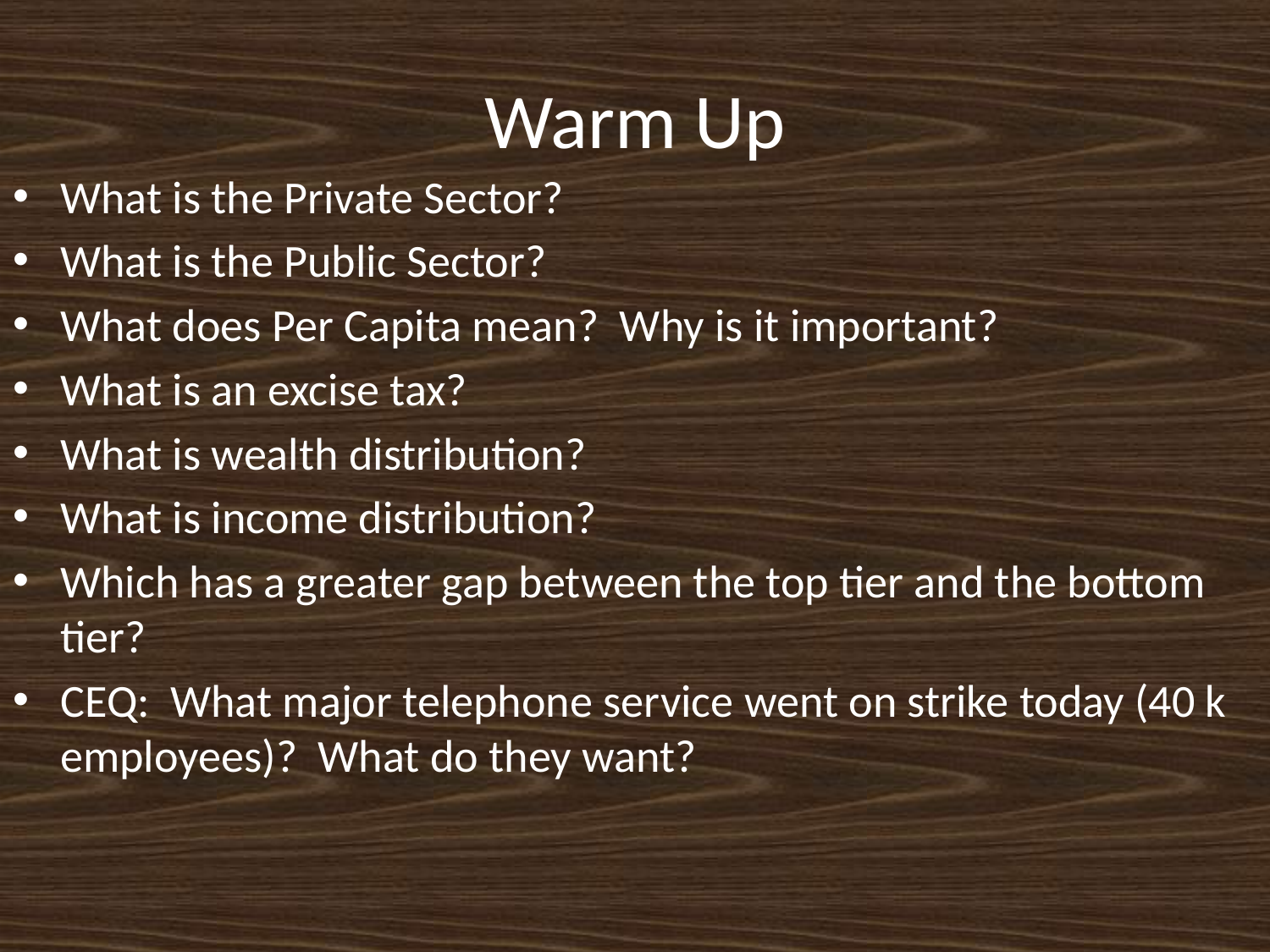

# Warm Up
What is the Private Sector?
What is the Public Sector?
What does Per Capita mean?  Why is it important?
What is an excise tax?
What is wealth distribution?
What is income distribution?
Which has a greater gap between the top tier and the bottom tier?
CEQ:  What major telephone service went on strike today (40 k employees)?  What do they want?